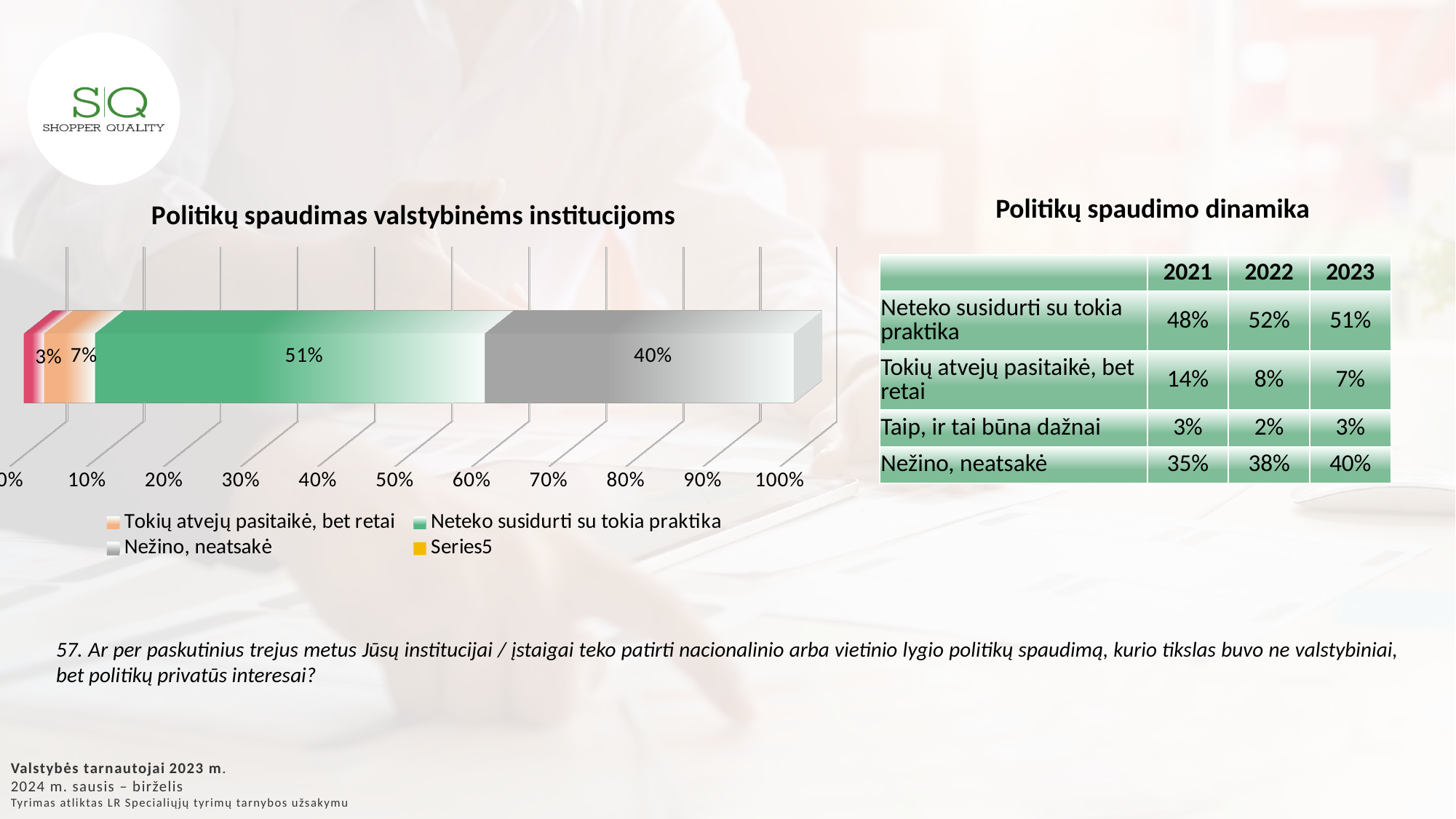

[unsupported chart]

Politikų spaudimo dinamika
|  | 2021 | 2022 | 2023 |
| --- | --- | --- | --- |
| Neteko susidurti su tokia praktika | 48% | 52% | 51% |
| Tokių atvejų pasitaikė, bet retai | 14% | 8% | 7% |
| Taip, ir tai būna dažnai | 3% | 2% | 3% |
| Nežino, neatsakė | 35% | 38% | 40% |
57. Ar per paskutinius trejus metus Jūsų institucijai / įstaigai teko patirti nacionalinio arba vietinio lygio politikų spaudimą, kurio tikslas buvo ne valstybiniai, bet politikų privatūs interesai?
Valstybės tarnautojai 2023 m.
2024 m. sausis – birželis
Tyrimas atliktas LR Specialiųjų tyrimų tarnybos užsakymu